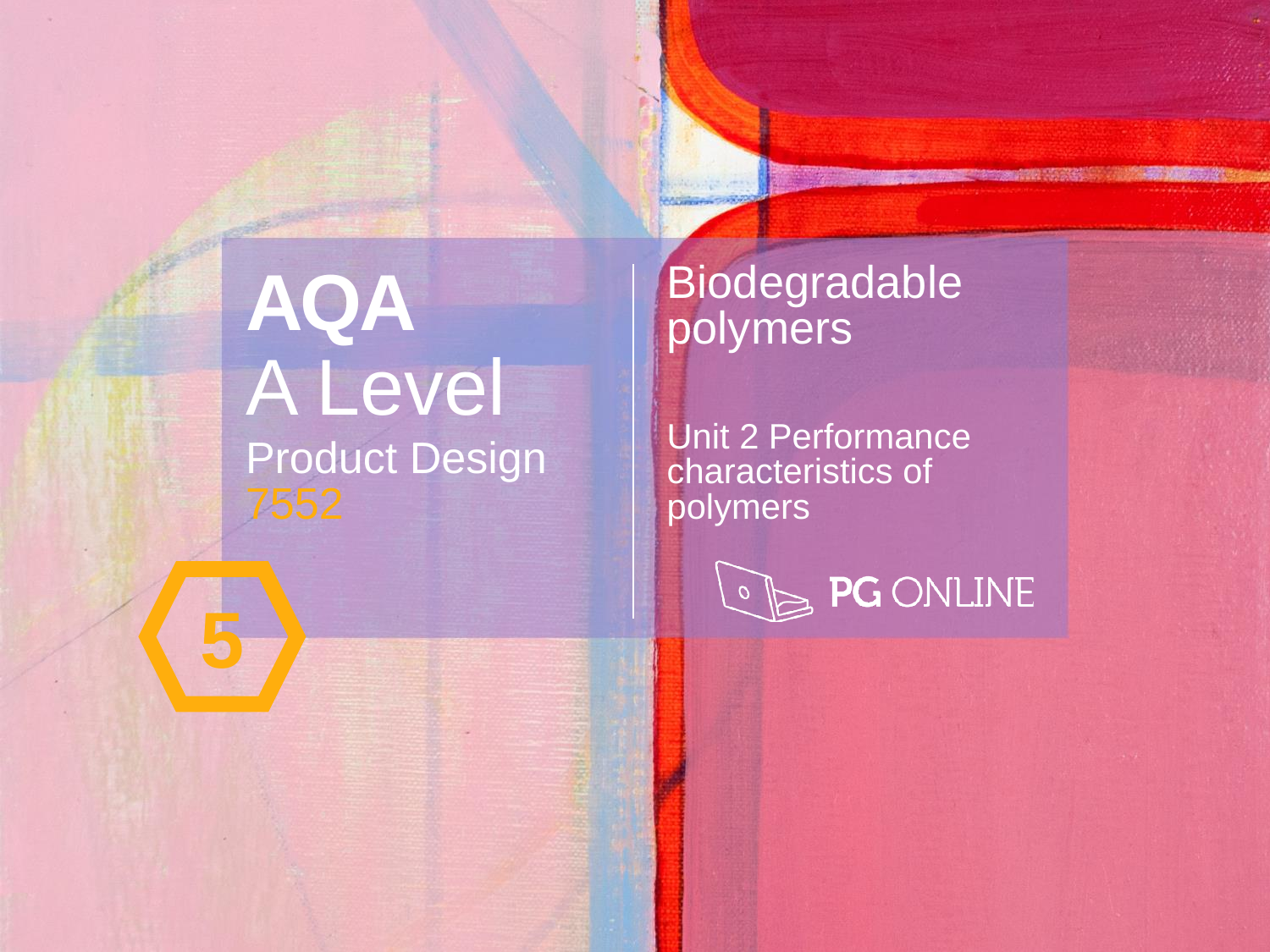

AQA
A Level
Product Design 7552
Biodegradable polymers
Unit 2 Performance
characteristics of polymers
5